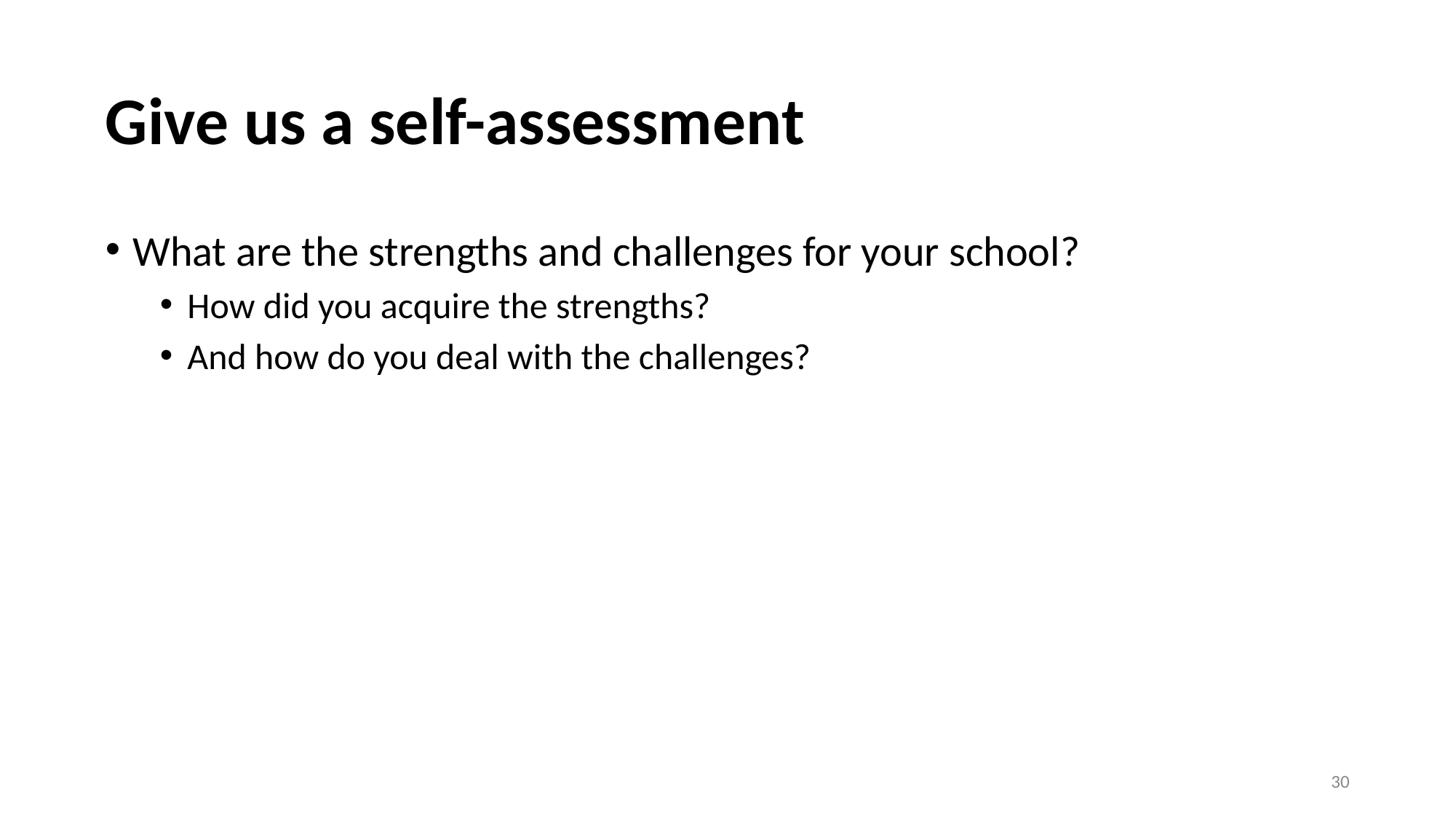

# Give us a self-assessment
What are the strengths and challenges for your school?
How did you acquire the strengths?
And how do you deal with the challenges?
30